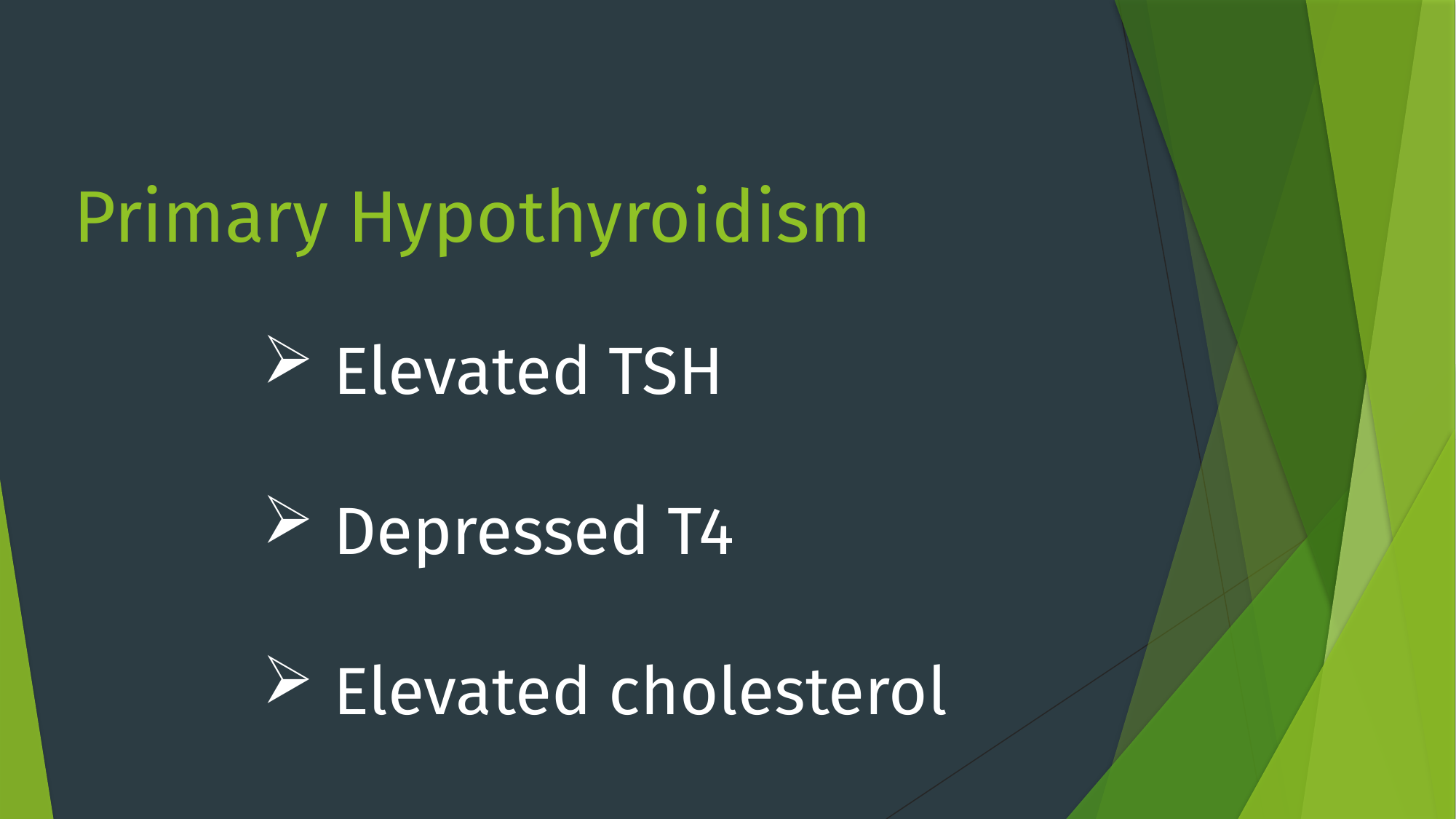

Primary Hypothyroidism
 Elevated TSH

 Depressed T4

 Elevated cholesterol